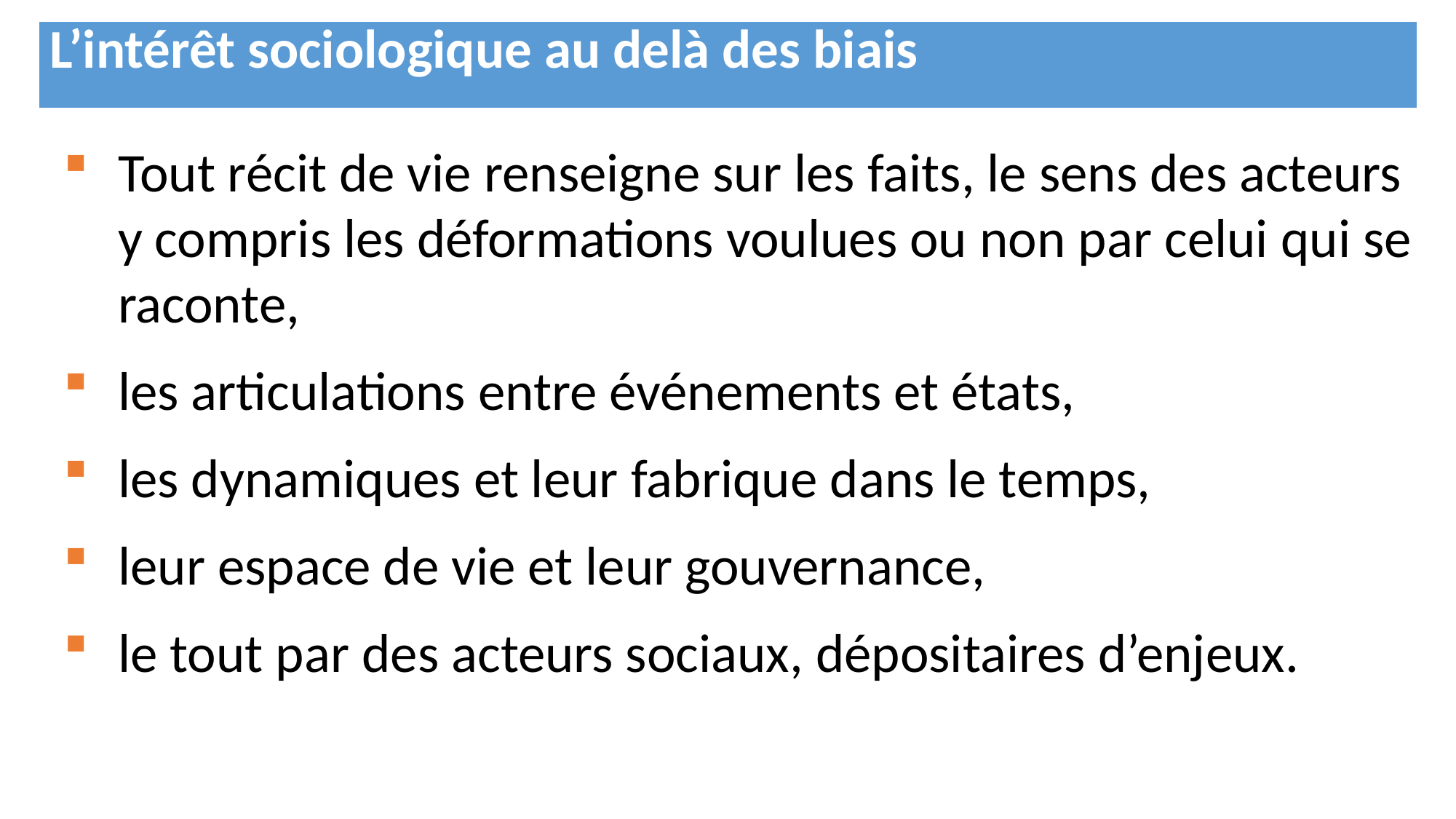

| L’intérêt sociologique au delà des biais |
| --- |

Tout récit de vie renseigne sur les faits, le sens des acteurs y compris les déformations voulues ou non par celui qui se raconte,

les articulations entre événements et états,

les dynamiques et leur fabrique dans le temps,

leur espace de vie et leur gouvernance,

le tout par des acteurs sociaux, dépositaires d’enjeux.